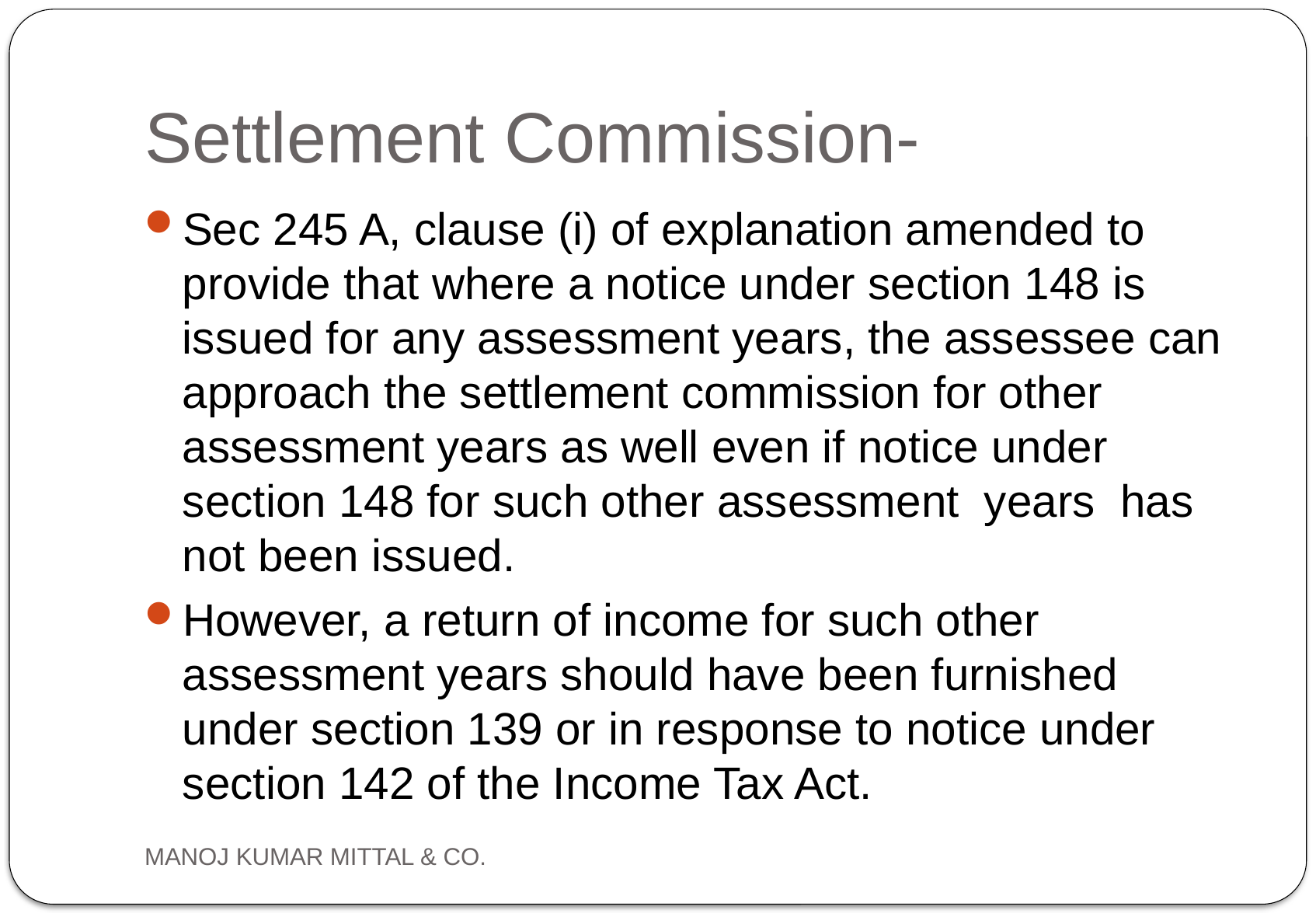

# Settlement Commission-
Sec 245 A, clause (i) of explanation amended to provide that where a notice under section 148 is issued for any assessment years, the assessee can approach the settlement commission for other  assessment years as well even if notice under section 148 for such other assessment  years  has not been issued.
However, a return of income for such other assessment years should have been furnished under section 139 or in response to notice under section 142 of the Income Tax Act.
MANOJ KUMAR MITTAL & CO.